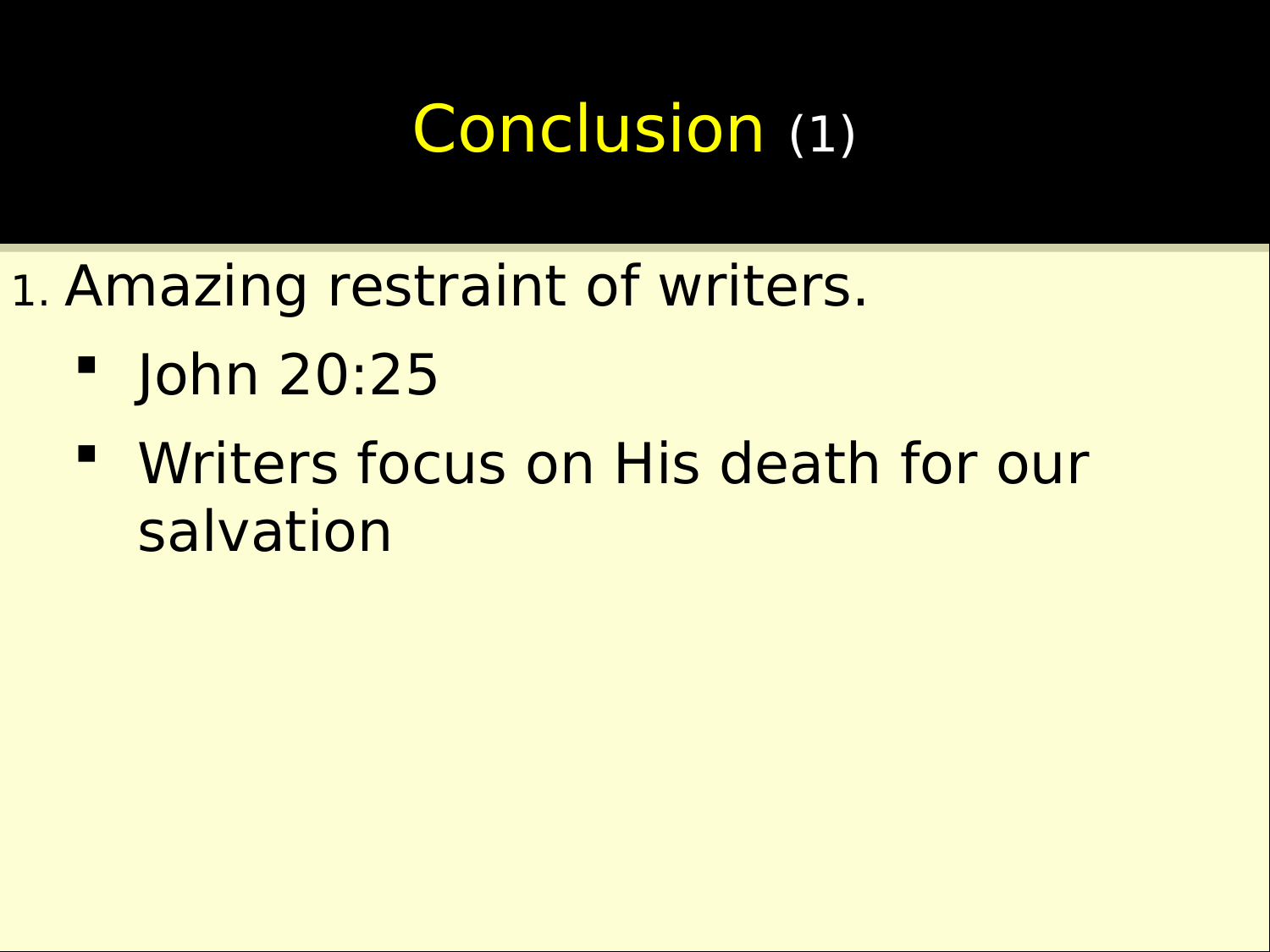

# Conclusion (1)
1. Amazing restraint of writers.
John 20:25
Writers focus on His death for our salvation